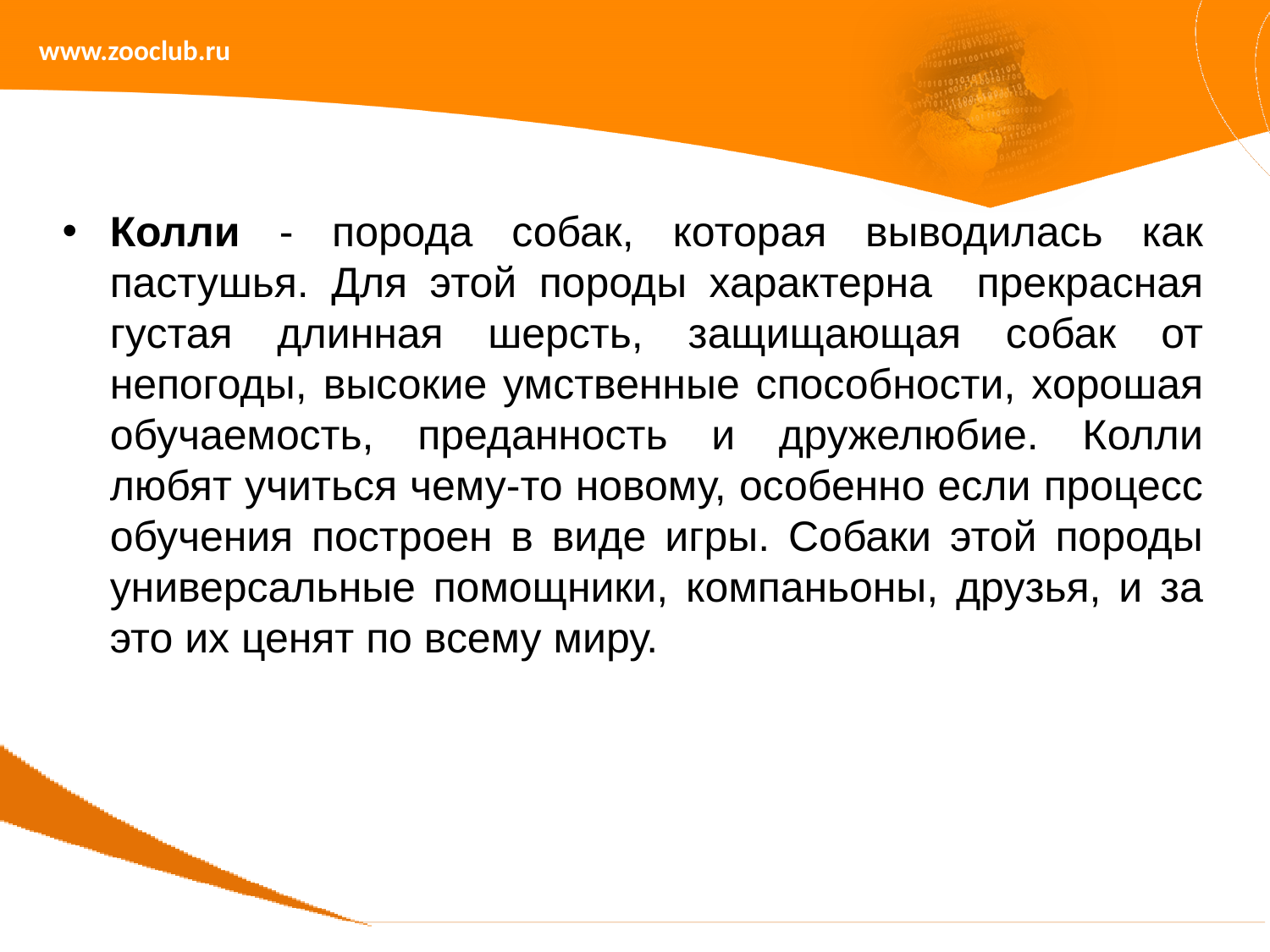

www.zooclub.ru
Колли - порода собак, которая выводилась как пастушья. Для этой породы характерна  прекрасная густая длинная шерсть, защищающая собак от непогоды, высокие умственные способности, хорошая обучаемость, преданность и дружелюбие. Колли любят учиться чему-то новому, особенно если процесс обучения построен в виде игры. Собаки этой породы универсальные помощники, компаньоны, друзья, и за это их ценят по всему миру.